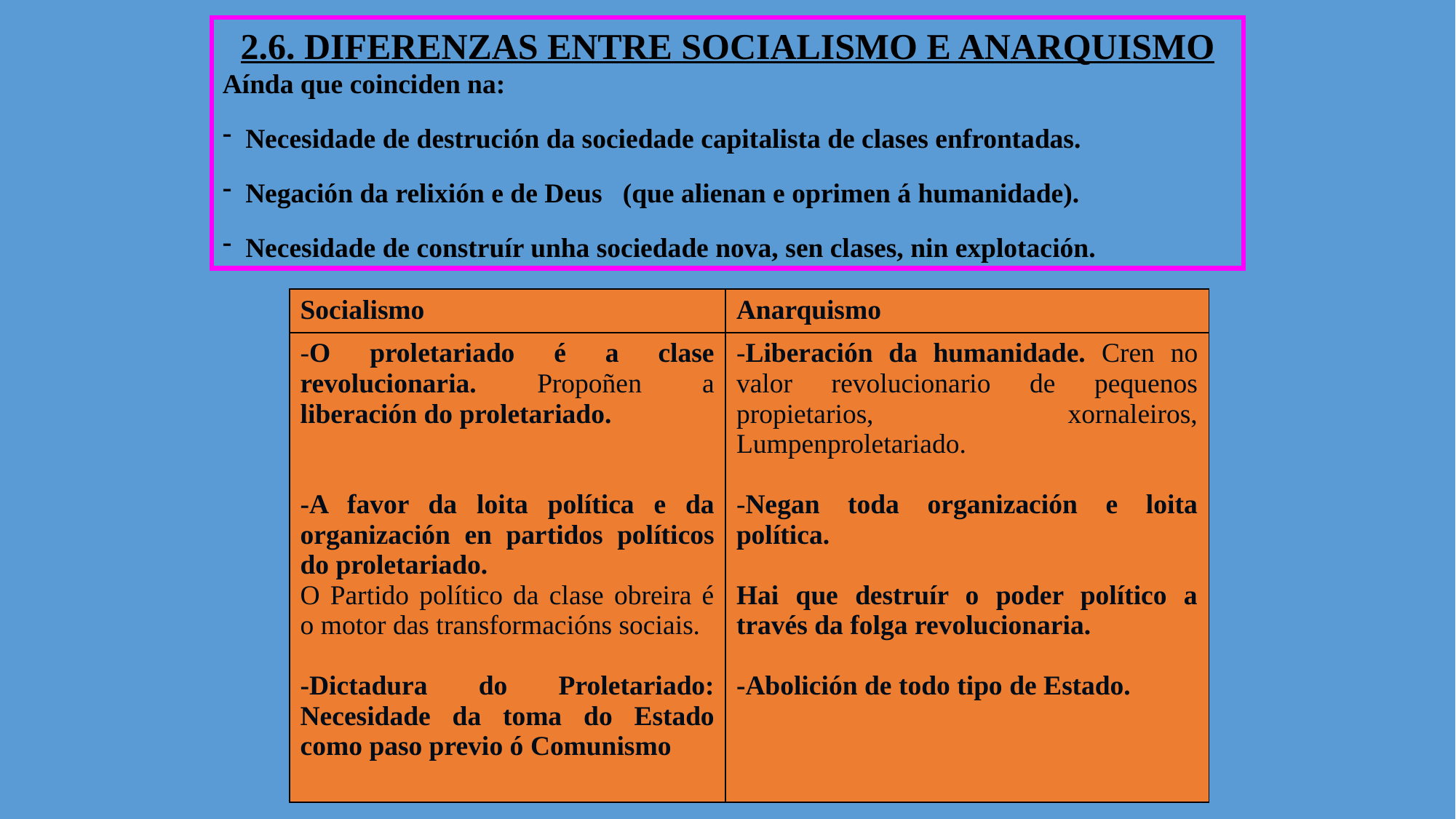

2.6. DIFERENZAS ENTRE SOCIALISMO E ANARQUISMO
Aínda que coinciden na:

  Necesidade de destrución da sociedade capitalista de clases enfrontadas.

  Negación da relixión e de Deus   (que alienan e oprimen á humanidade).

  Necesidade de construír unha sociedade nova, sen clases, nin explotación.
| Socialismo | Anarquismo |
| --- | --- |
| -O proletariado é a clase revolucionaria. Propoñen a liberación do proletariado. -A favor da loita política e da organización en partidos políticos do proletariado. O Partido político da clase obreira é o motor das transformacións sociais. -Dictadura do Proletariado: Necesidade da toma do Estado como paso previo ó Comunismo | -Liberación da humanidade. Cren no valor revolucionario de pequenos propietarios, xornaleiros, Lumpenproletariado. -Negan toda organización e loita política. Hai que destruír o poder político a través da folga revolucionaria. -Abolición de todo tipo de Estado. |